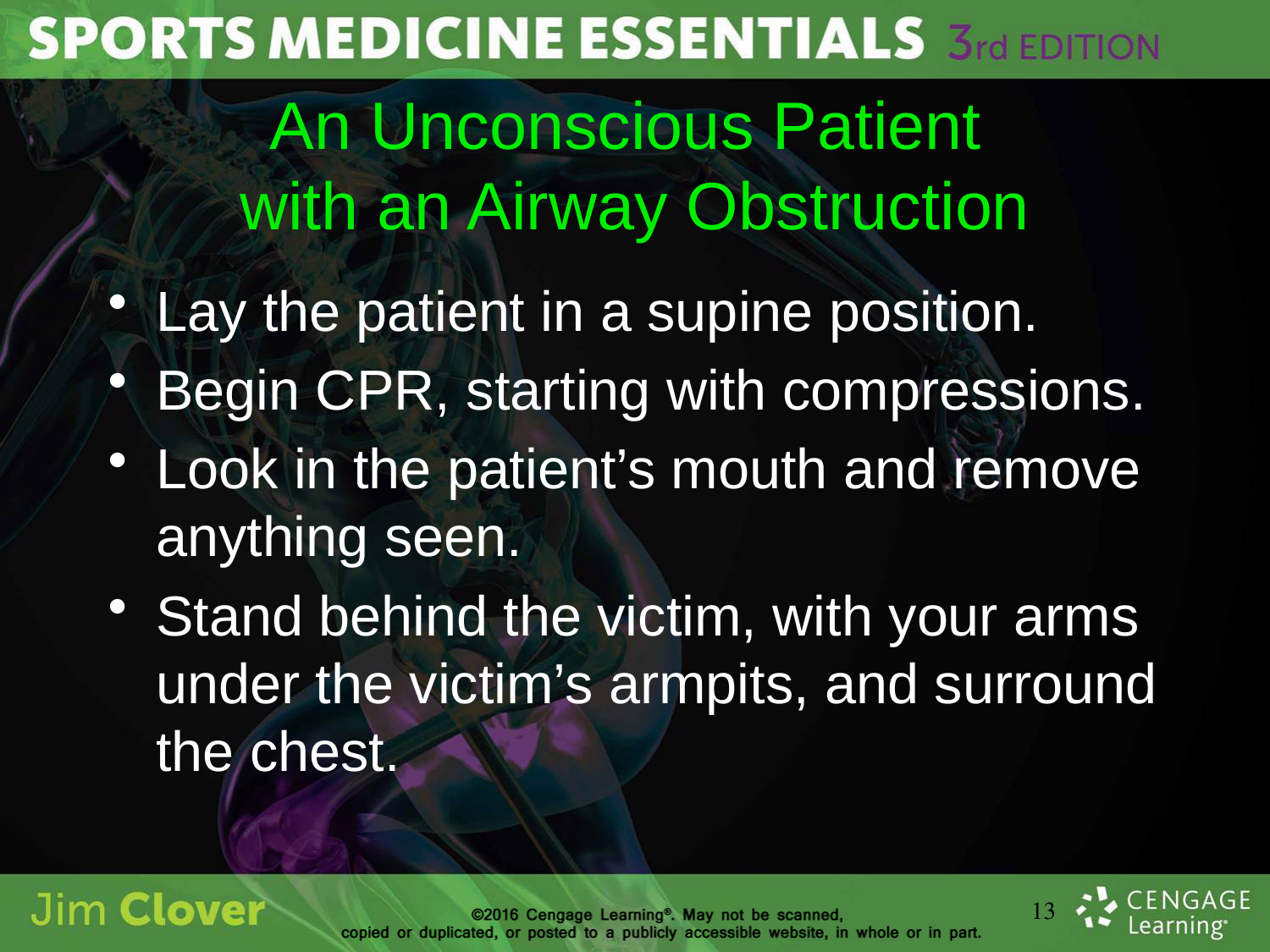

# An Unconscious Patient with an Airway Obstruction
Lay the patient in a supine position.
Begin CPR, starting with compressions.
Look in the patient’s mouth and remove anything seen.
Stand behind the victim, with your arms under the victim’s armpits, and surround the chest.
13